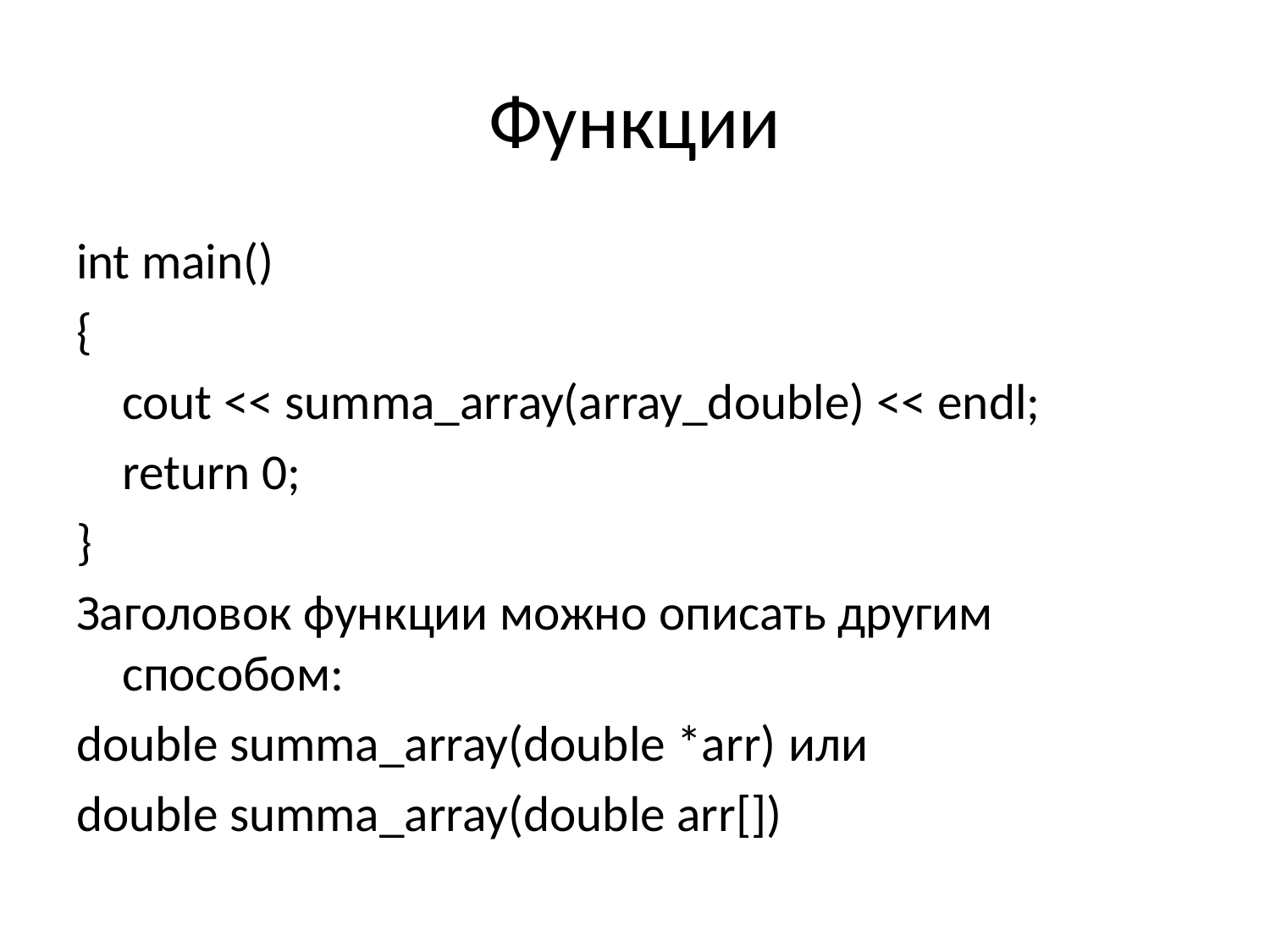

# Функции
int main()
{
	cout << summa_array(array_double) << endl;
	return 0;
}
Заголовок функции можно описать другим способом:
double summa_array(double *arr) или
double summa_array(double arr[])